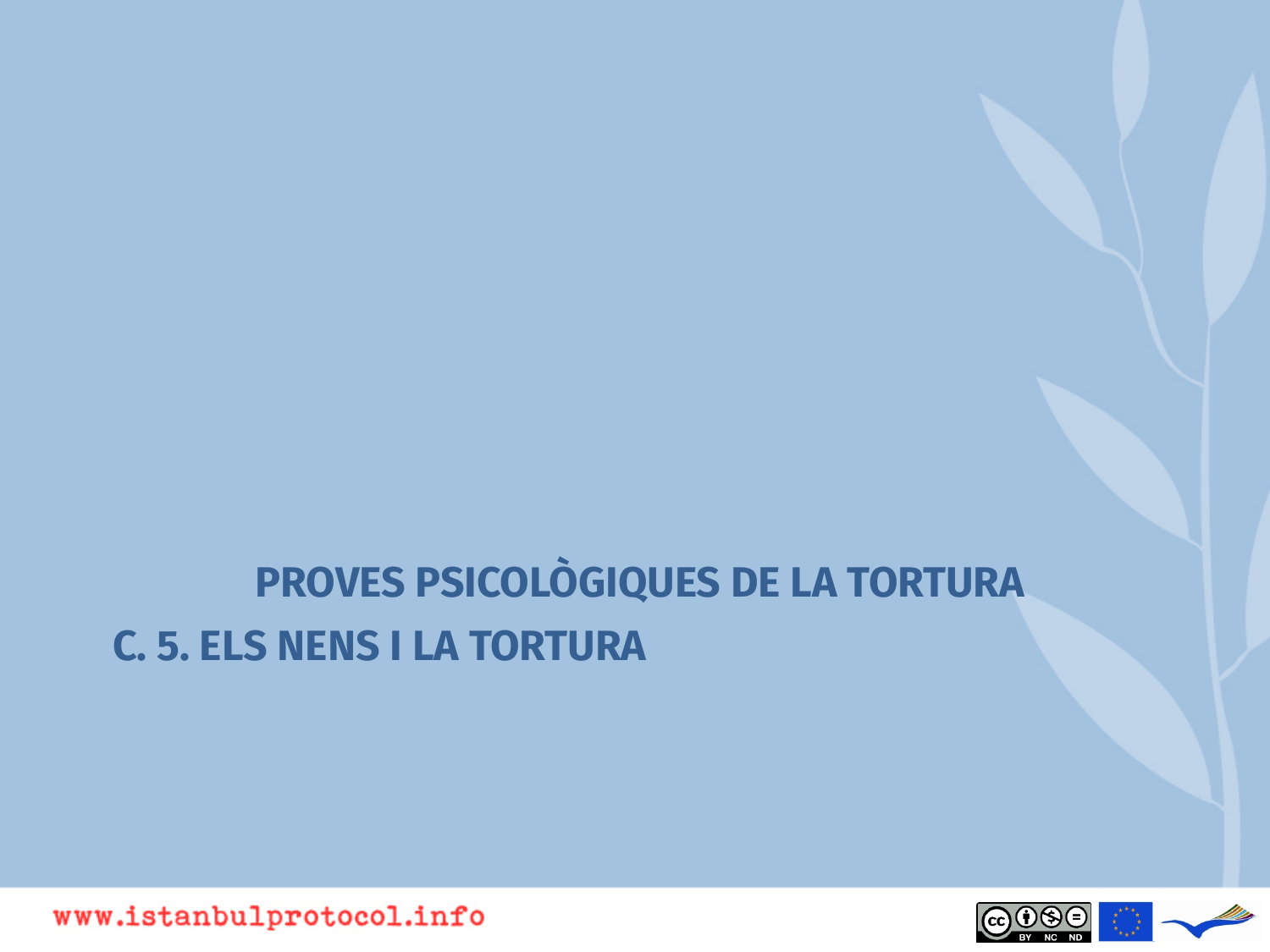

PROVES PSICOLÒGIQUES DE LA TORTURA
# C. 5. Els nens i la tortura